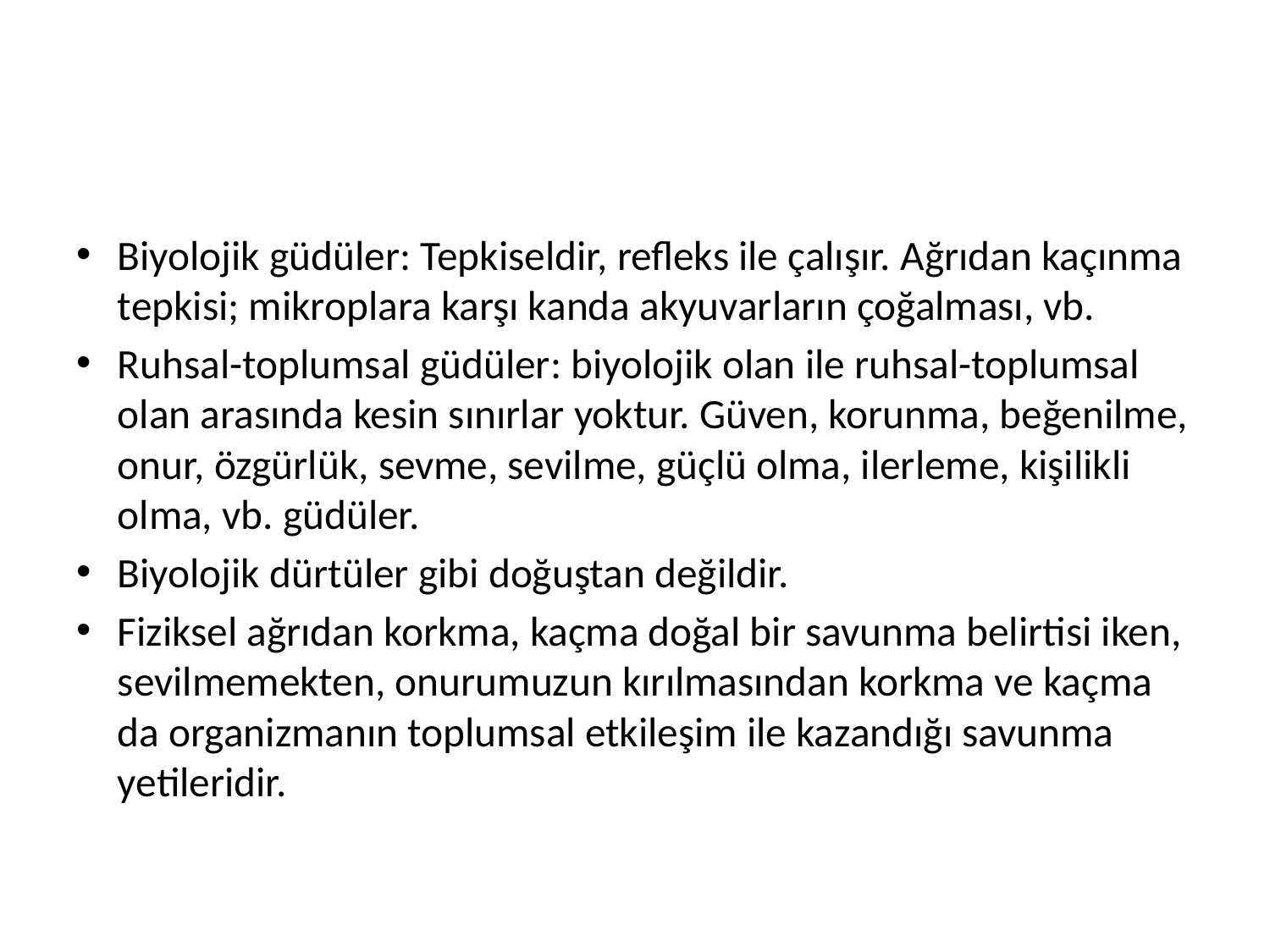

#
Biyolojik güdüler: Tepkiseldir, refleks ile çalışır. Ağrıdan kaçınma tepkisi; mikroplara karşı kanda akyuvarların çoğalması, vb.
Ruhsal-toplumsal güdüler: biyolojik olan ile ruhsal-toplumsal olan arasında kesin sınırlar yoktur. Güven, korunma, beğenilme, onur, özgürlük, sevme, sevilme, güçlü olma, ilerleme, kişilikli olma, vb. güdüler.
Biyolojik dürtüler gibi doğuştan değildir.
Fiziksel ağrıdan korkma, kaçma doğal bir savunma belirtisi iken, sevilmemekten, onurumuzun kırılmasından korkma ve kaçma da organizmanın toplumsal etkileşim ile kazandığı savunma yetileridir.